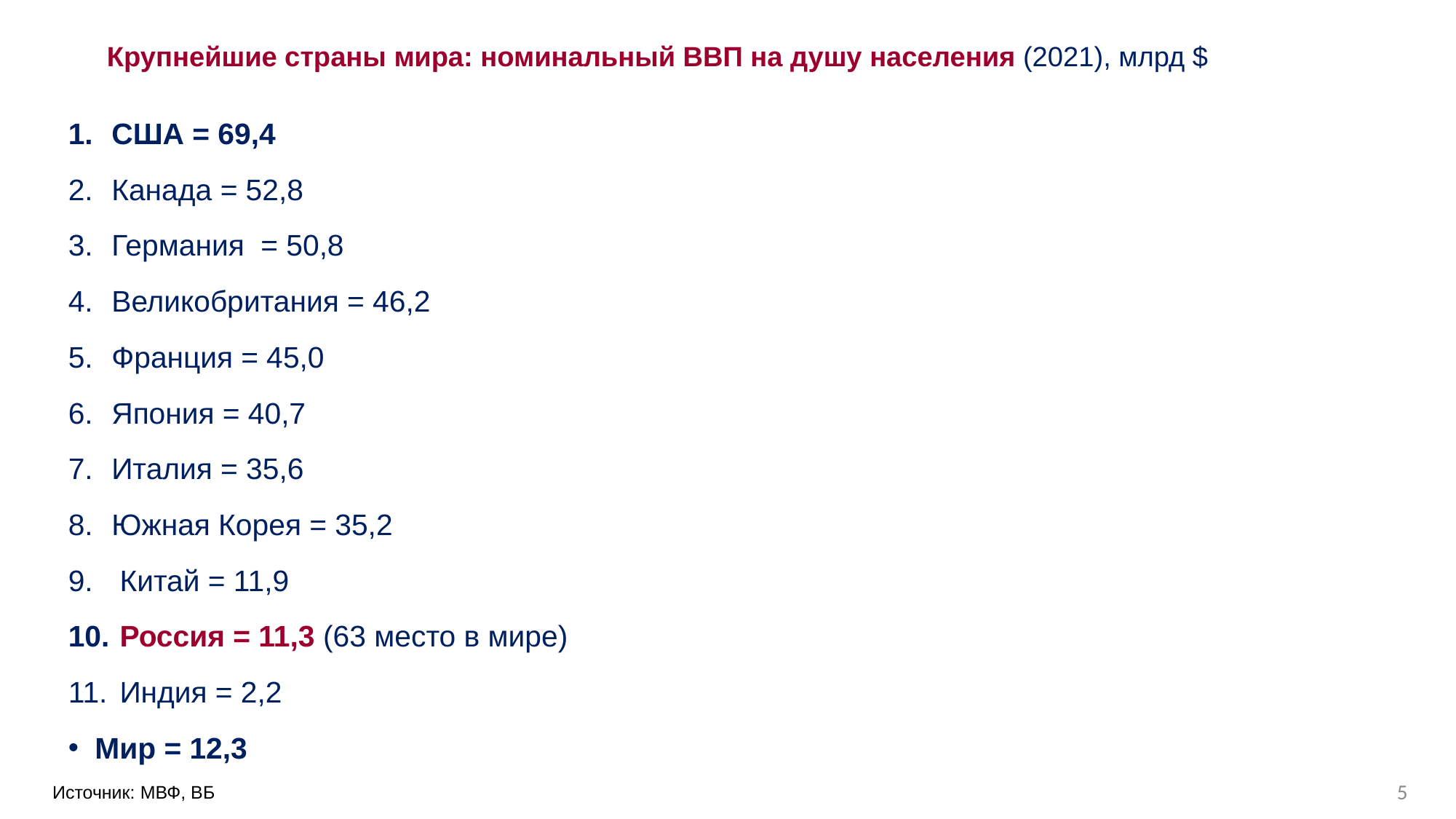

# Крупнейшие страны мира: номинальный ВВП на душу населения (2021), млрд $
США = 69,4
Канада = 52,8
Германия  = 50,8
Великобритания = 46,2
Франция = 45,0
Япония = 40,7
Италия = 35,6
Южная Корея = 35,2
 Китай = 11,9
 Россия = 11,3 (63 место в мире)
 Индия = 2,2
Мир = 12,3

5
Источник: МВФ, ВБ